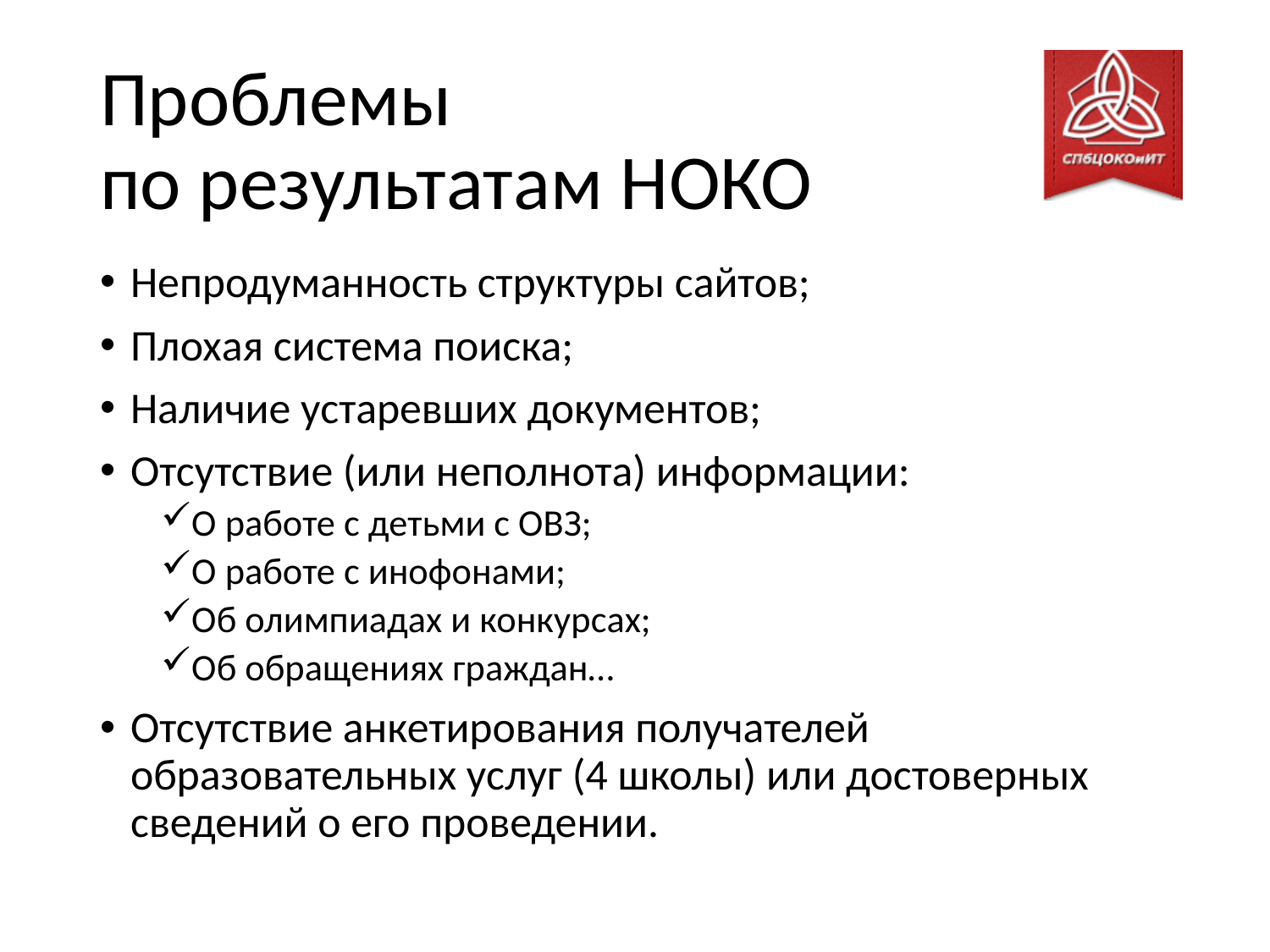

# Проблемы по результатам НОКО
Непродуманность структуры сайтов;
Плохая система поиска;
Наличие устаревших документов;
Отсутствие (или неполнота) информации:
О работе с детьми с ОВЗ;
О работе с инофонами;
Об олимпиадах и конкурсах;
Об обращениях граждан…
Отсутствие анкетирования получателей образовательных услуг (4 школы) или достоверных сведений о его проведении.